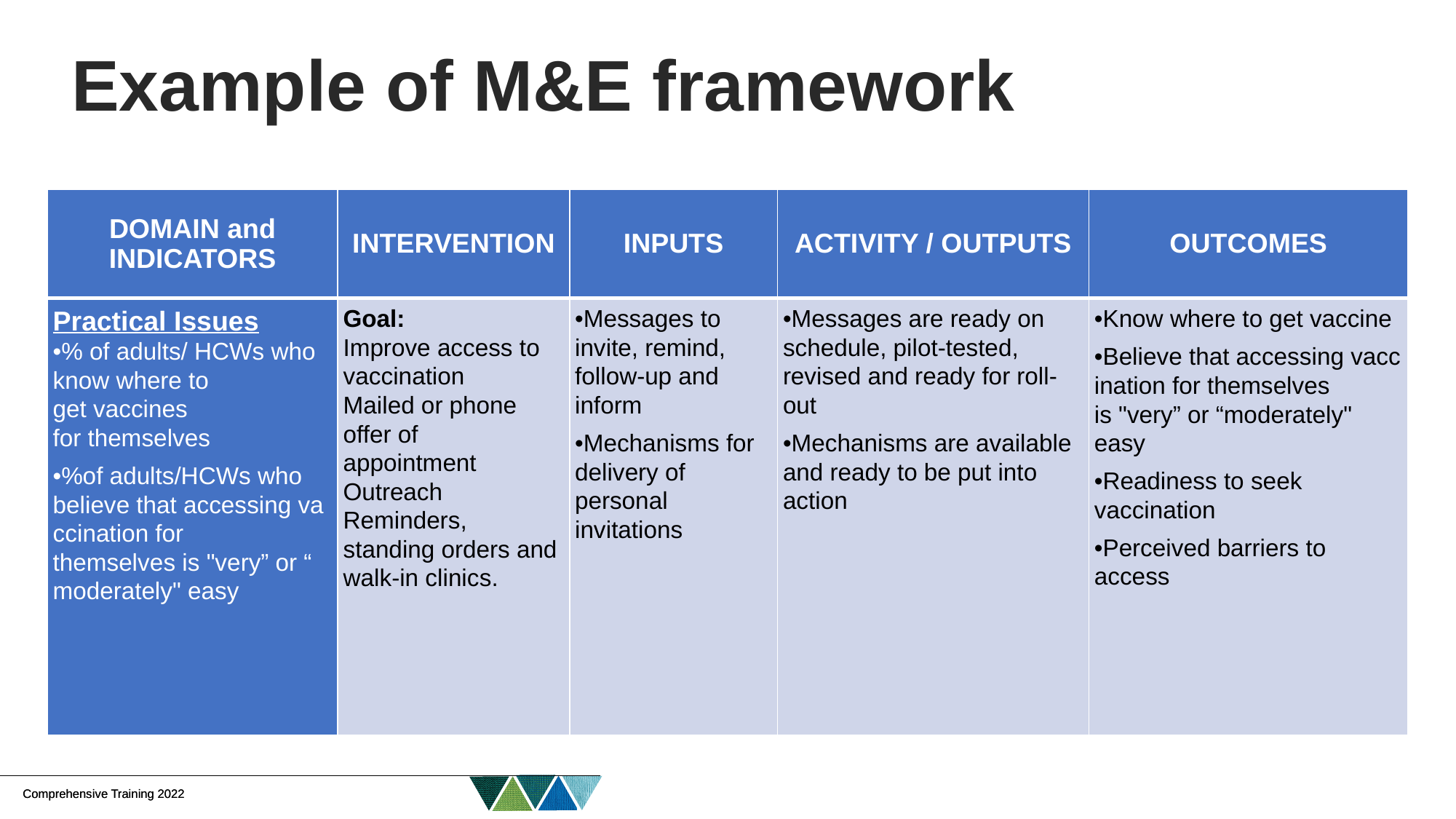

# Example of M&E framework
| DOMAIN and INDICATORS | INTERVENTION | INPUTS | ACTIVITY / OUTPUTS | OUTCOMES |
| --- | --- | --- | --- | --- |
| Practical Issues % of adults/ HCWs who know where to get vaccines for themselves %of adults/HCWs who believe that accessing vaccination for themselves is "very” or “moderately" easy | Goal: Improve access to vaccination Mailed or phone offer of appointment  Outreach  Reminders, standing orders and walk-in clinics. | Messages to invite, remind, follow-up and inform Mechanisms for delivery of personal invitations | Messages are ready on schedule, pilot-tested, revised and ready for roll-out Mechanisms are available and ready to be put into action | Know where to get vaccine Believe that accessing vaccination for themselves is "very” or “moderately" easy   Readiness to seek vaccination  Perceived barriers to access |